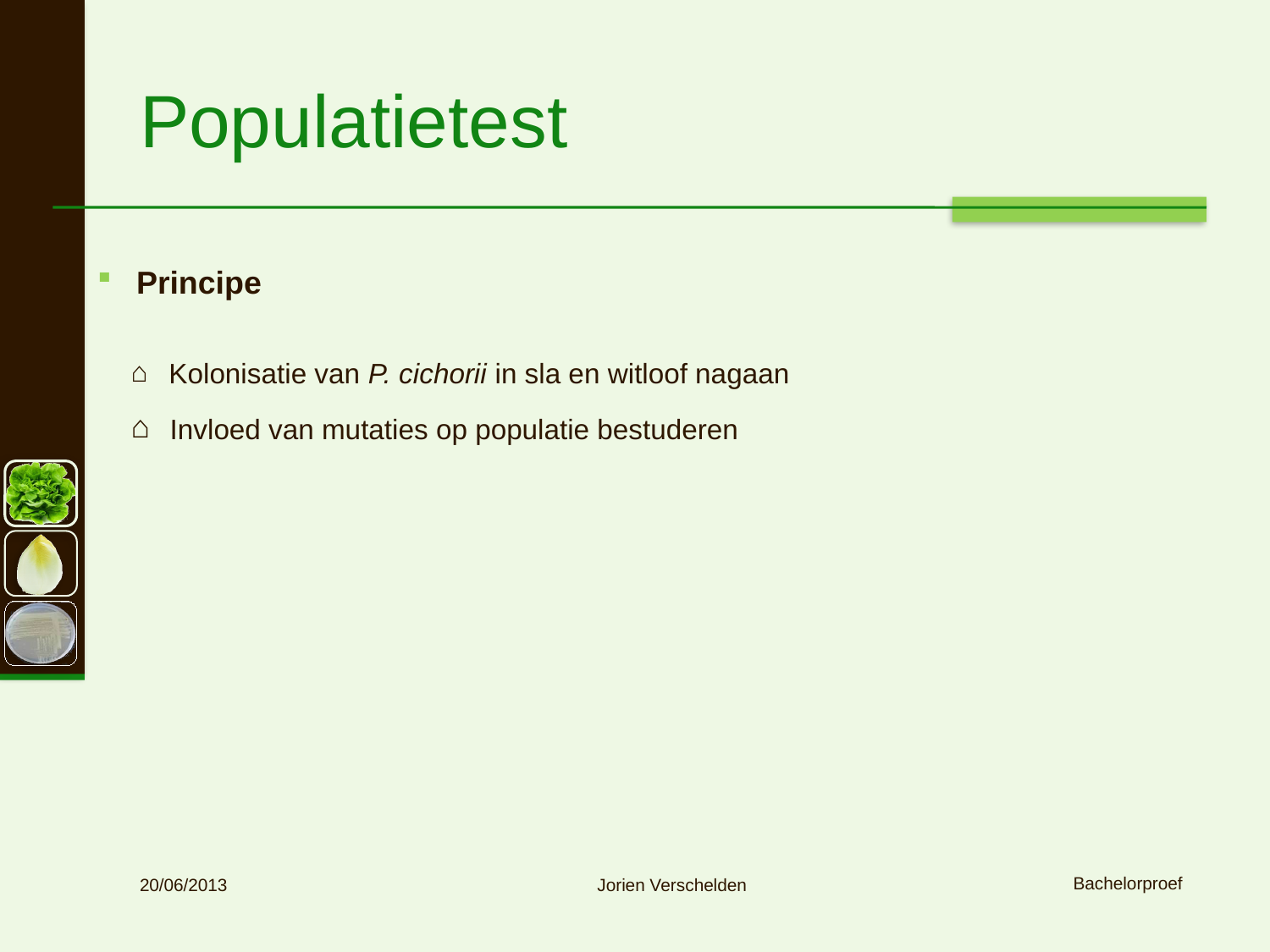

# Populatietest
 Principe

 Kolonisatie van P. cichorii in sla en witloof nagaan
 Invloed van mutaties op populatie bestuderen
Jorien Verschelden
18
20/06/2013